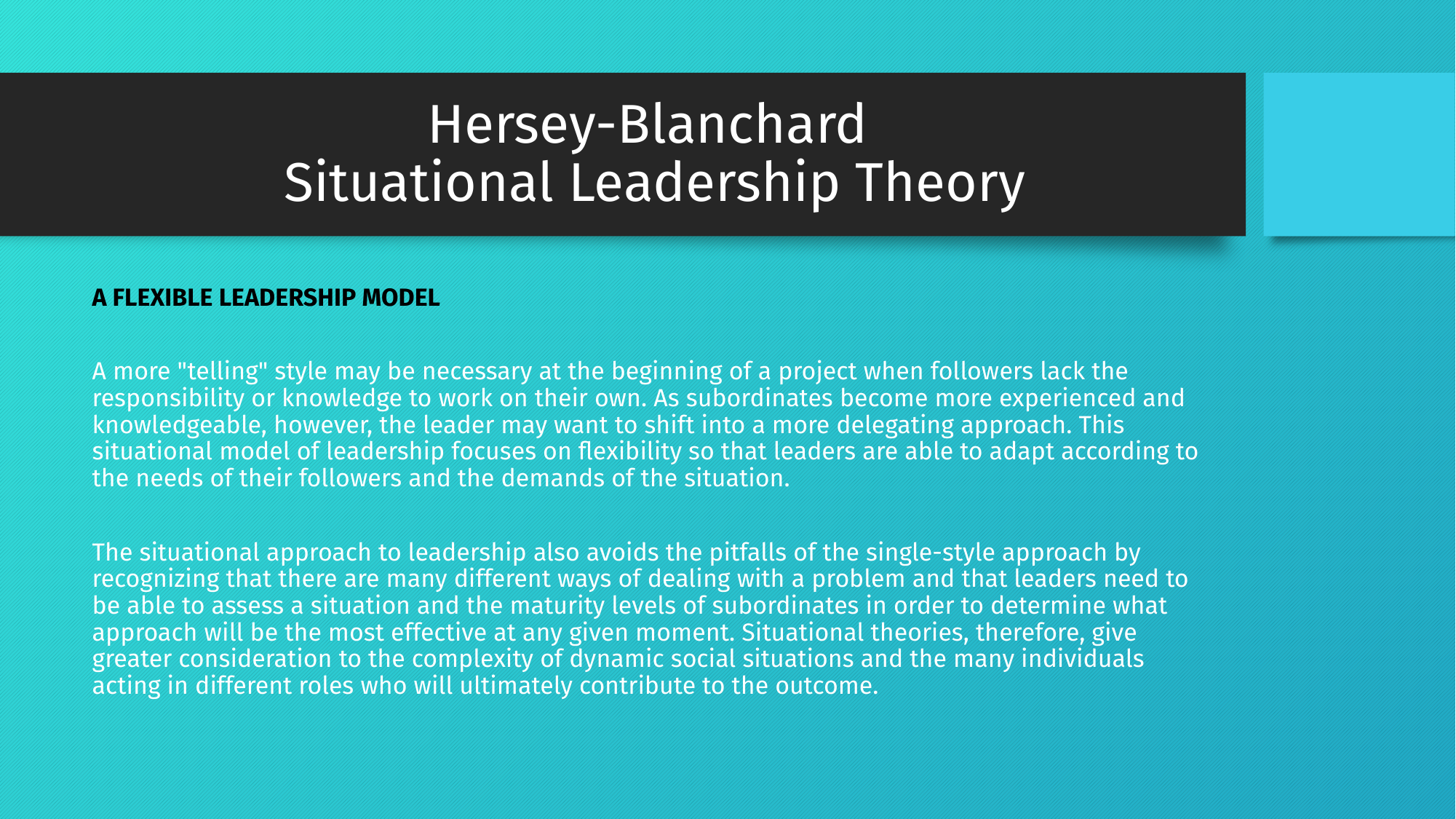

# Hersey-Blanchard Situational Leadership Theory
A FLEXIBLE LEADERSHIP MODEL

A more "telling" style may be necessary at the beginning of a project when followers lack the responsibility or knowledge to work on their own. As subordinates become more experienced and knowledgeable, however, the leader may want to shift into a more delegating approach. This situational model of leadership focuses on flexibility so that leaders are able to adapt according to the needs of their followers and the demands of the situation.

The situational approach to leadership also avoids the pitfalls of the single-style approach by recognizing that there are many different ways of dealing with a problem and that leaders need to be able to assess a situation and the maturity levels of subordinates in order to determine what approach will be the most effective at any given moment. Situational theories, therefore, give greater consideration to the complexity of dynamic social situations and the many individuals acting in different roles who will ultimately contribute to the outcome.